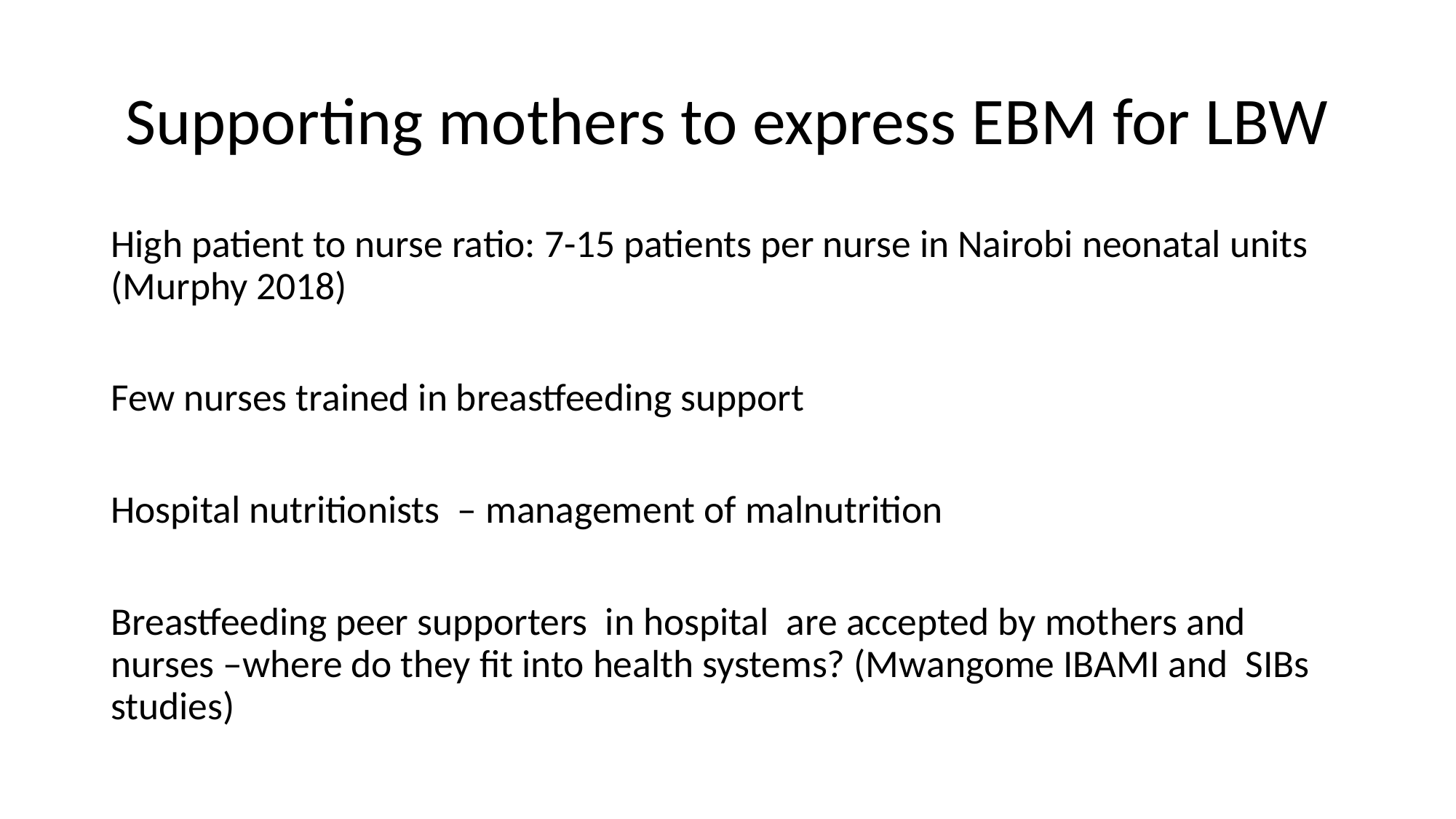

# Supporting mothers to express EBM for LBW
High patient to nurse ratio: 7-15 patients per nurse in Nairobi neonatal units (Murphy 2018)

Few nurses trained in breastfeeding support

Hospital nutritionists  – management of malnutrition

Breastfeeding peer supporters  in hospital  are accepted by mothers and nurses –where do they fit into health systems? (Mwangome IBAMI and  SIBs studies)